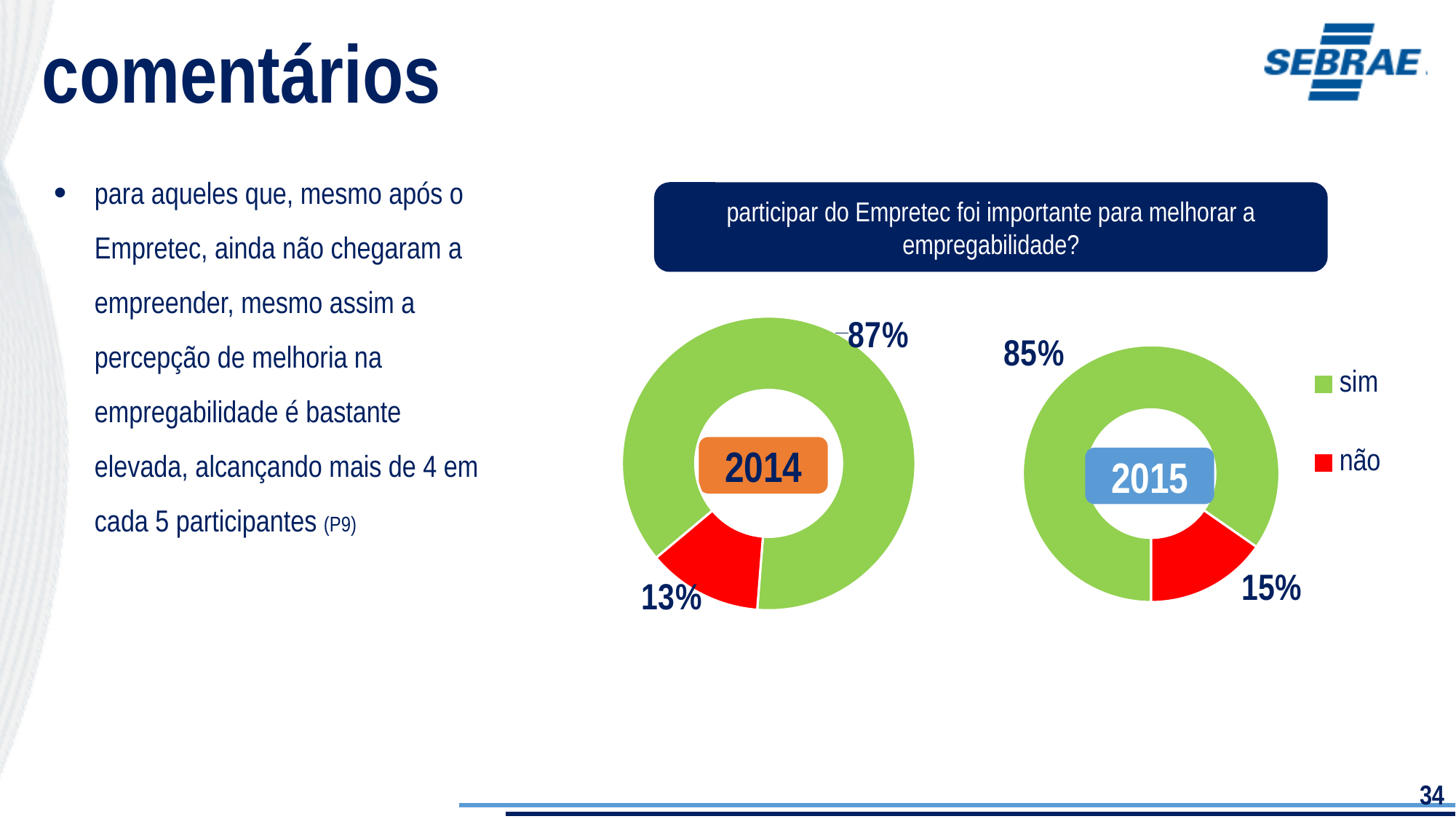

comentários
para aqueles que, mesmo após o Empretec, ainda não chegaram a empreender, mesmo assim a percepção de melhoria na empregabilidade é bastante elevada, alcançando mais de 4 em cada 5 participantes (P9)
participar do Empretec foi importante para melhorar a empregabilidade?

### Chart

| Category |  |
|---|---|
| sim | 0.8466411931493464 |
| não | 0.1533588068506533 |
2015

### Chart

| Category |  |
|---|---|
2014
34